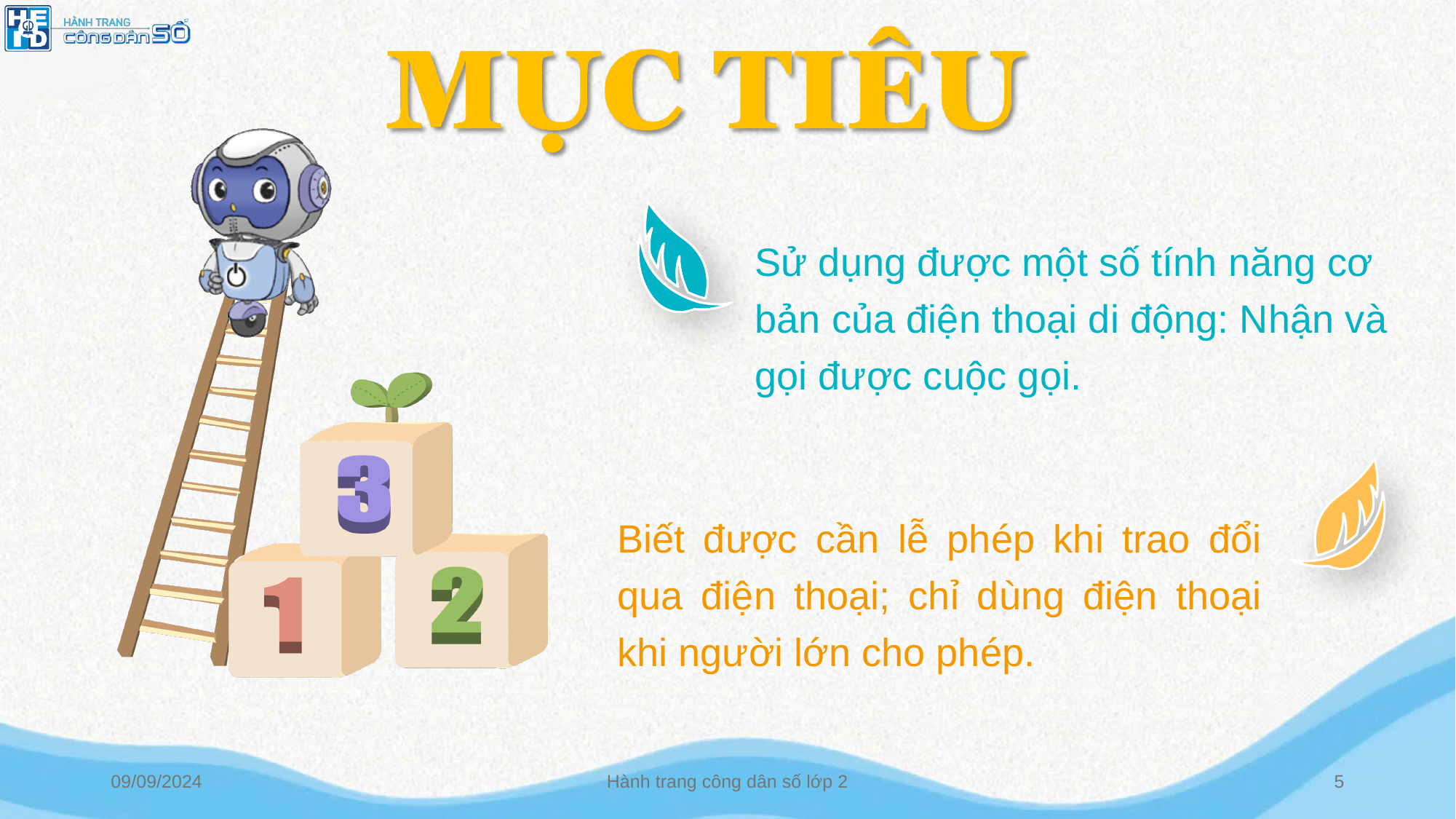

Sử dụng được một số tính năng cơ bản của điện thoại di động: Nhận và gọi được cuộc gọi.
Biết được cần lễ phép khi trao đổi qua điện thoại; chỉ dùng điện thoại khi người lớn cho phép.
09/09/2024
Hành trang công dân số lớp 2
5